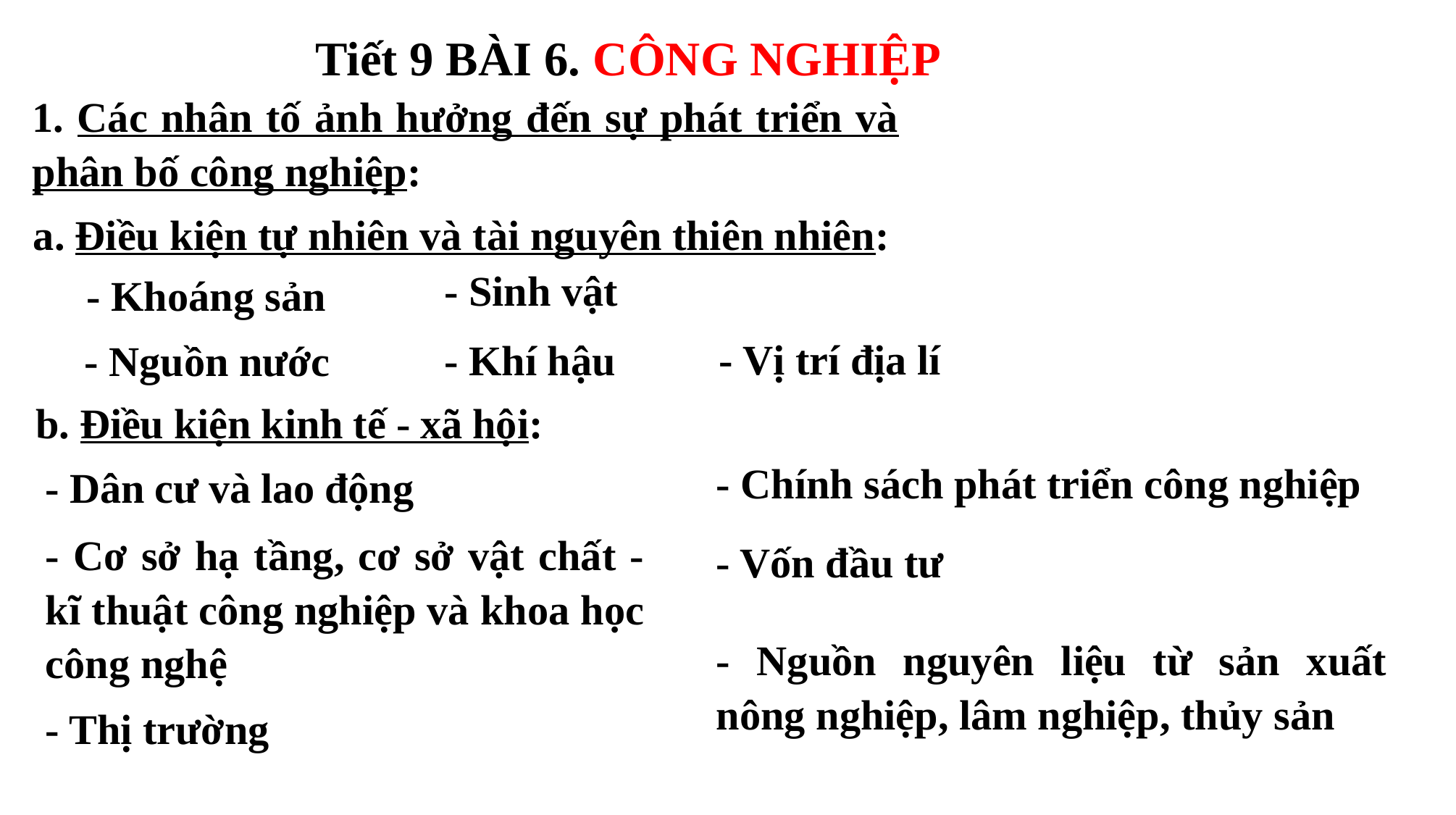

Tiết 9 BÀI 6. CÔNG NGHIỆP
1. Các nhân tố ảnh hưởng đến sự phát triển và phân bố công nghiệp:
a. Điều kiện tự nhiên và tài nguyên thiên nhiên:
- Sinh vật
- Khoáng sản
- Vị trí địa lí
- Khí hậu
- Nguồn nước
b. Điều kiện kinh tế - xã hội:
- Chính sách phát triển công nghiệp
- Dân cư và lao động
- Cơ sở hạ tầng, cơ sở vật chất - kĩ thuật công nghiệp và khoa học công nghệ
- Vốn đầu tư
- Nguồn nguyên liệu từ sản xuất nông nghiệp, lâm nghiệp, thủy sản
- Thị trường